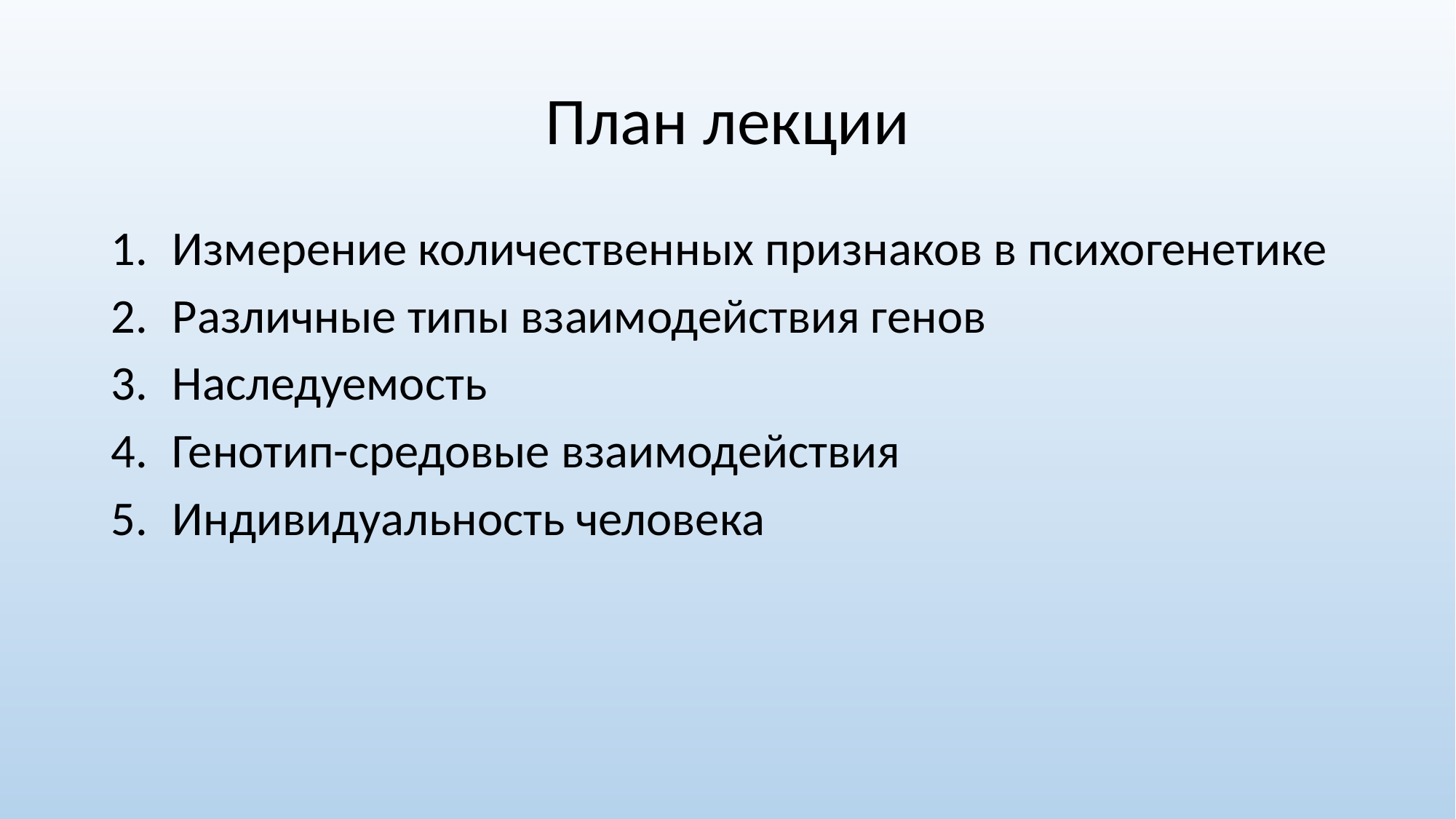

# План лекции
Измерение количественных признаков в психогенетике
Различные типы взаимодействия генов
Наследуемость
Генотип-средовые взаимодействия
Индивидуальность человека